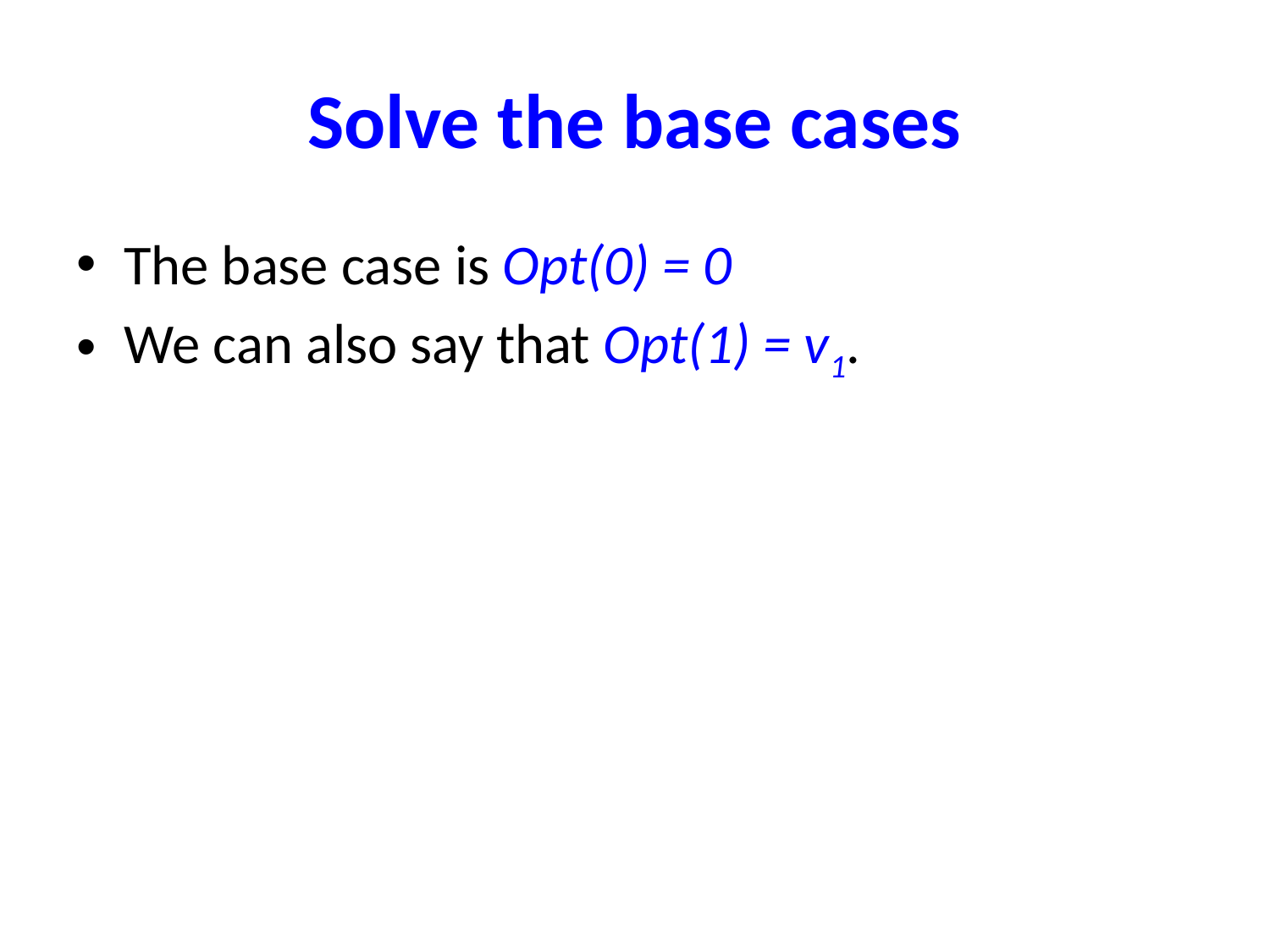

# Solve the base cases
The base case is Opt(0) = 0
We can also say that Opt(1) = v1.